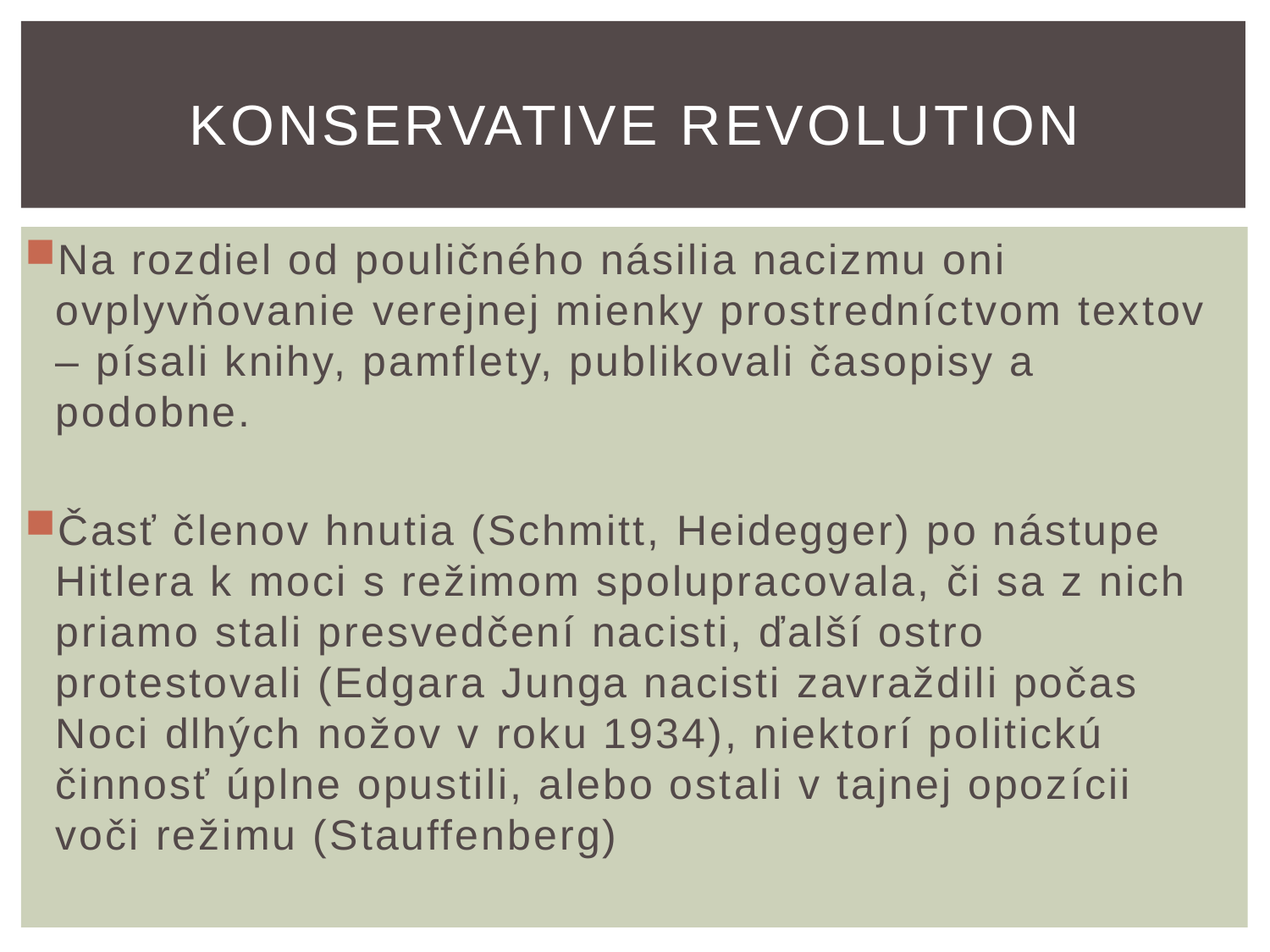

# Konservative Revolution
Na rozdiel od pouličného násilia nacizmu oni ovplyvňovanie verejnej mienky prostredníctvom textov – písali knihy, pamflety, publikovali časopisy a podobne.

Časť členov hnutia (Schmitt, Heidegger) po nástupe Hitlera k moci s režimom spolupracovala, či sa z nich priamo stali presvedčení nacisti, ďalší ostro protestovali (Edgara Junga nacisti zavraždili počas Noci dlhých nožov v roku 1934), niektorí politickú činnosť úplne opustili, alebo ostali v tajnej opozícii voči režimu (Stauffenberg)